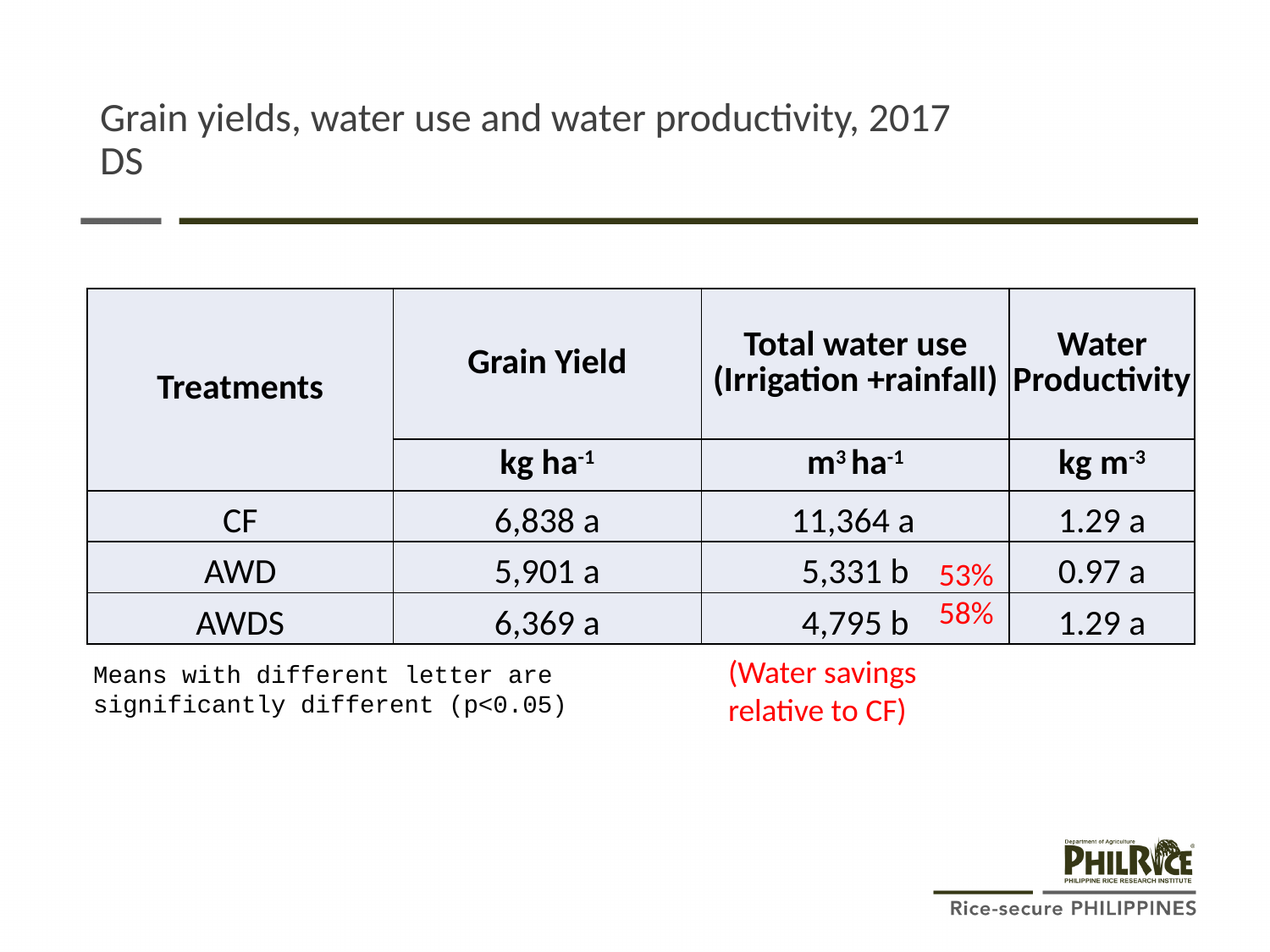

# Grain yields, water use and water productivity, 2017 DS
| Treatments | Grain Yield | Total water use (Irrigation +rainfall) | Water Productivity |
| --- | --- | --- | --- |
|  | kg ha-1 | m3 ha-1 | kg m-3 |
| CF | 6,838 a | 11,364 a | 1.29 a |
| AWD | 5,901 a | 5,331 b | 0.97 a |
| AWDS | 6,369 a | 4,795 b | 1.29 a |
53%
58%
(Water savings relative to CF)
Means with different letter are significantly different (p<0.05)